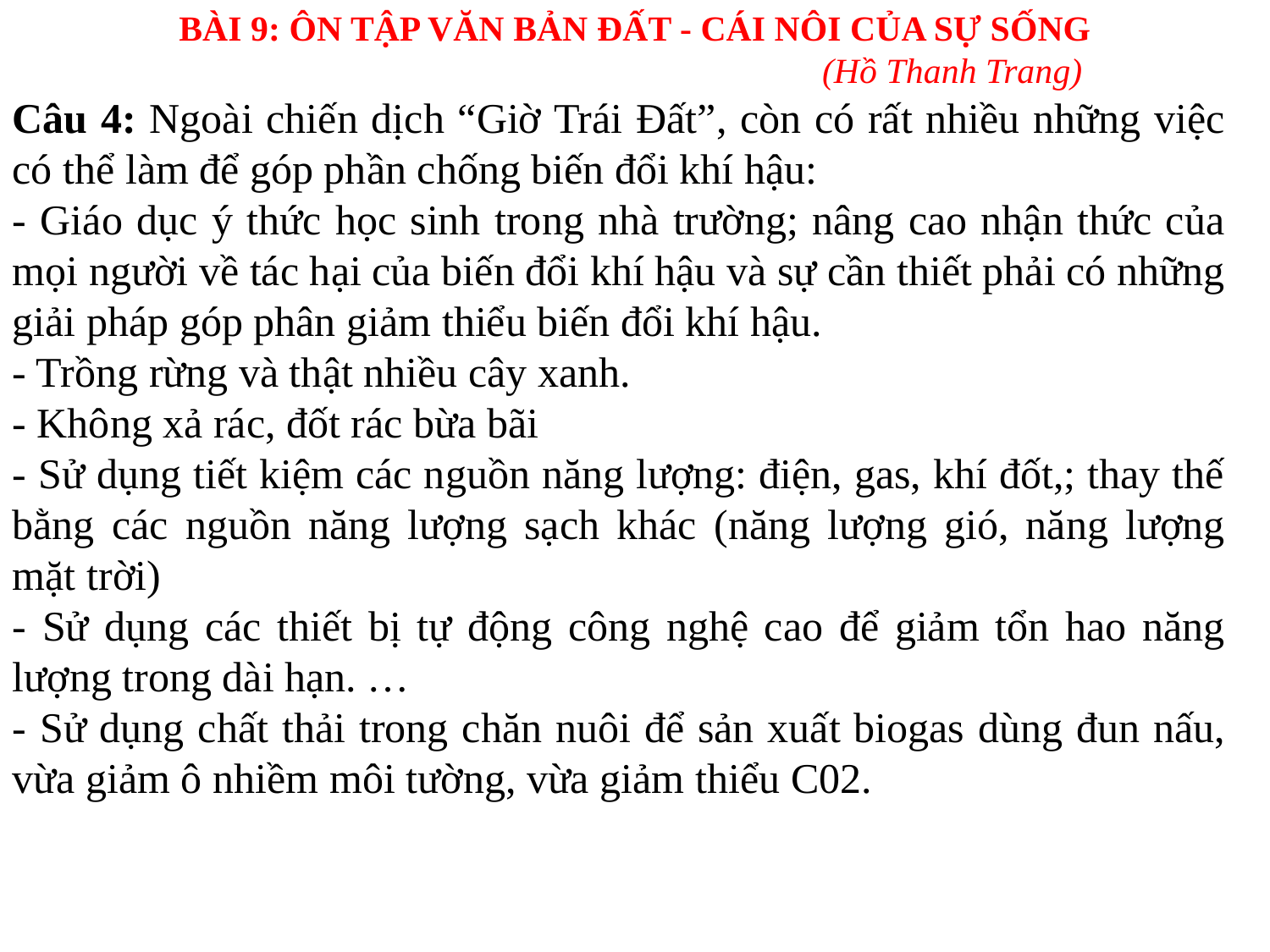

BÀI 9: ÔN TẬP VĂN BẢN ĐẤT - CÁI NÔI CỦA SỰ SỐNG
					(Hồ Thanh Trang)

Câu 4: Ngoài chiến dịch “Giờ Trái Đất”, còn có rất nhiều những việc có thể làm để góp phần chống biến đổi khí hậu:
- Giáo dục ý thức học sinh trong nhà trường; nâng cao nhận thức của mọi người về tác hại của biến đổi khí hậu và sự cần thiết phải có những giải pháp góp phân giảm thiểu biến đổi khí hậu.
- Trồng rừng và thật nhiều cây xanh.
- Không xả rác, đốt rác bừa bãi
- Sử dụng tiết kiệm các nguồn năng lượng: điện, gas, khí đốt,; thay thế bằng các nguồn năng lượng sạch khác (năng lượng gió, năng lượng mặt trời)
- Sử dụng các thiết bị tự động công nghệ cao để giảm tổn hao năng lượng trong dài hạn. …
- Sử dụng chất thải trong chăn nuôi để sản xuất biogas dùng đun nấu, vừa giảm ô nhiềm môi tường, vừa giảm thiểu C02.